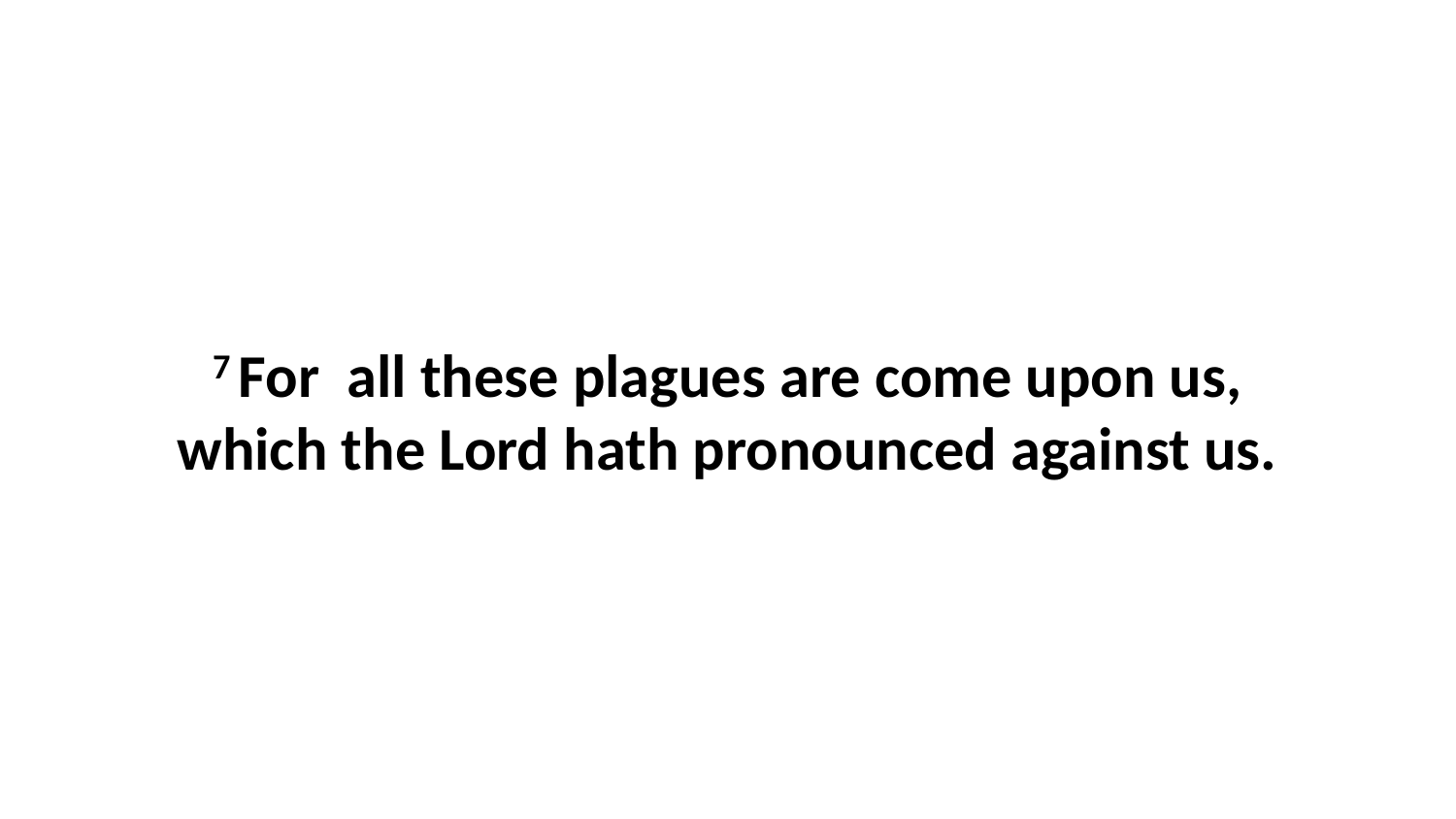

7 For  all these plagues are come upon us, which the Lord hath pronounced against us.